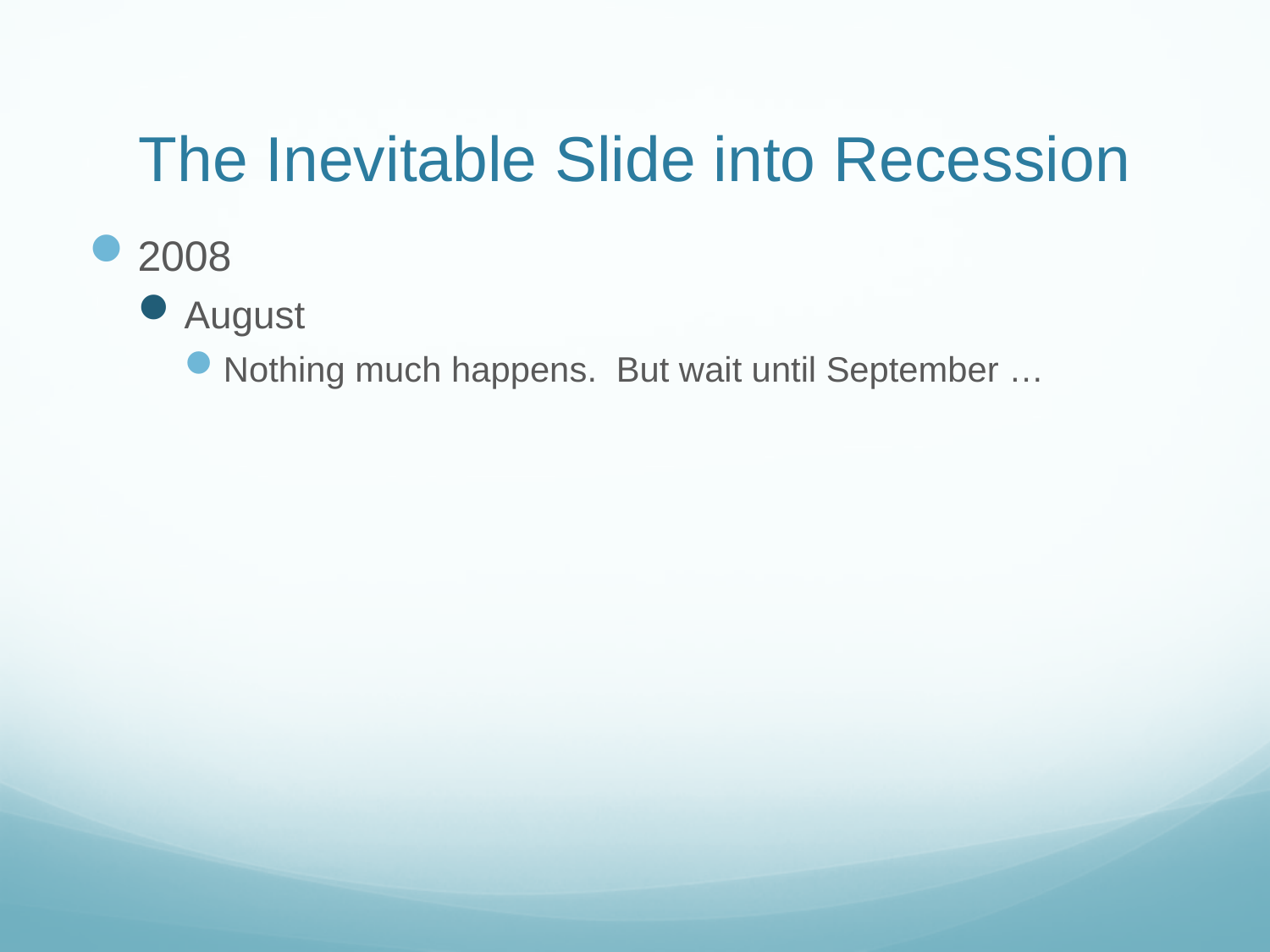

# The Inevitable Slide into Recession
2008
August
Nothing much happens.  But wait until September …